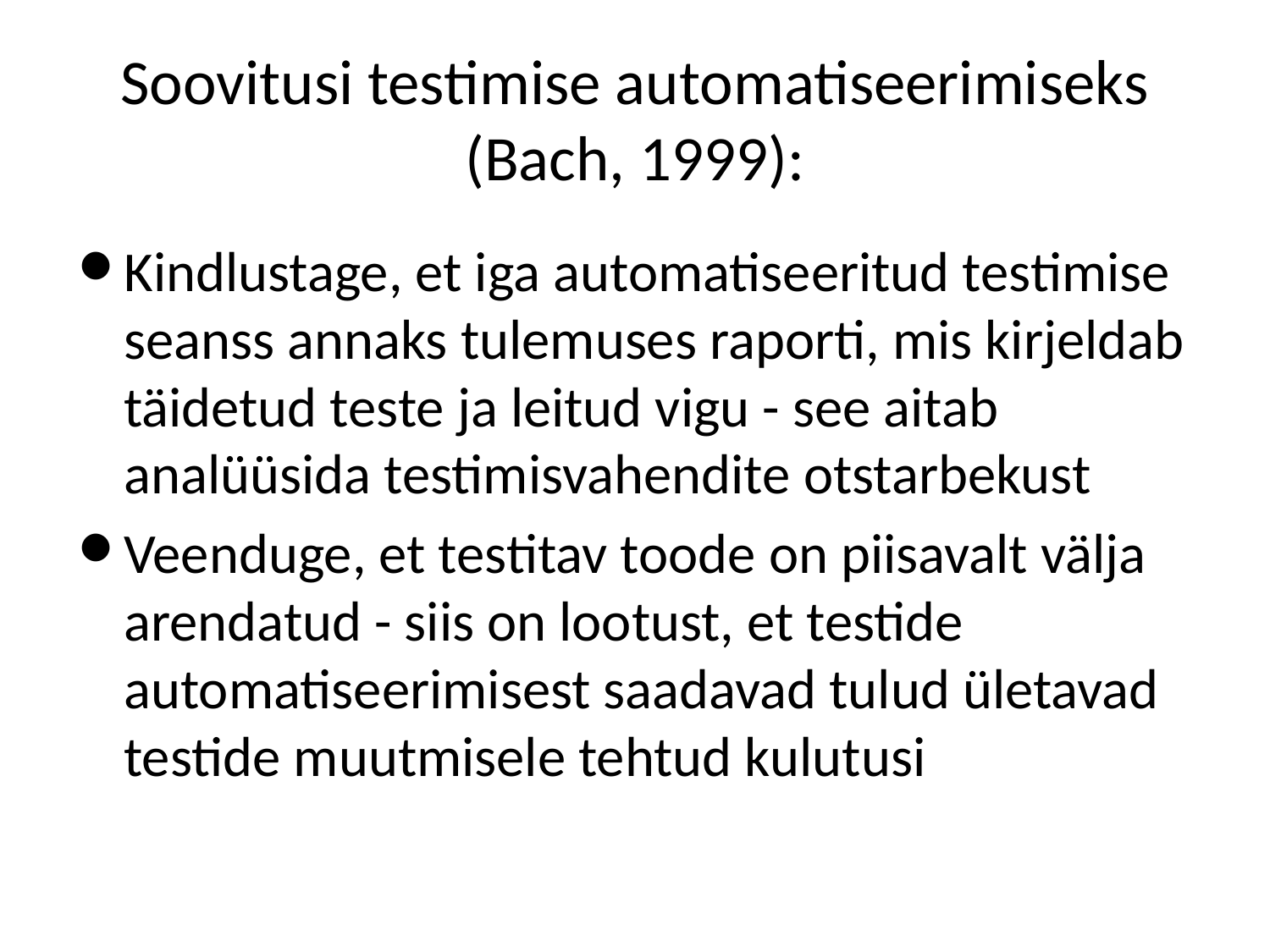

# Soovitusi testimise automatiseerimiseks (Bach, 1999):
Kindlustage, et iga automatiseeritud testimise seanss annaks tulemuses raporti, mis kirjeldab täidetud teste ja leitud vigu - see aitab analüüsida testimisvahendite otstarbekust
Veenduge, et testitav toode on piisavalt välja arendatud - siis on lootust, et testide automatiseerimisest saadavad tulud ületavad testide muutmisele tehtud kulutusi